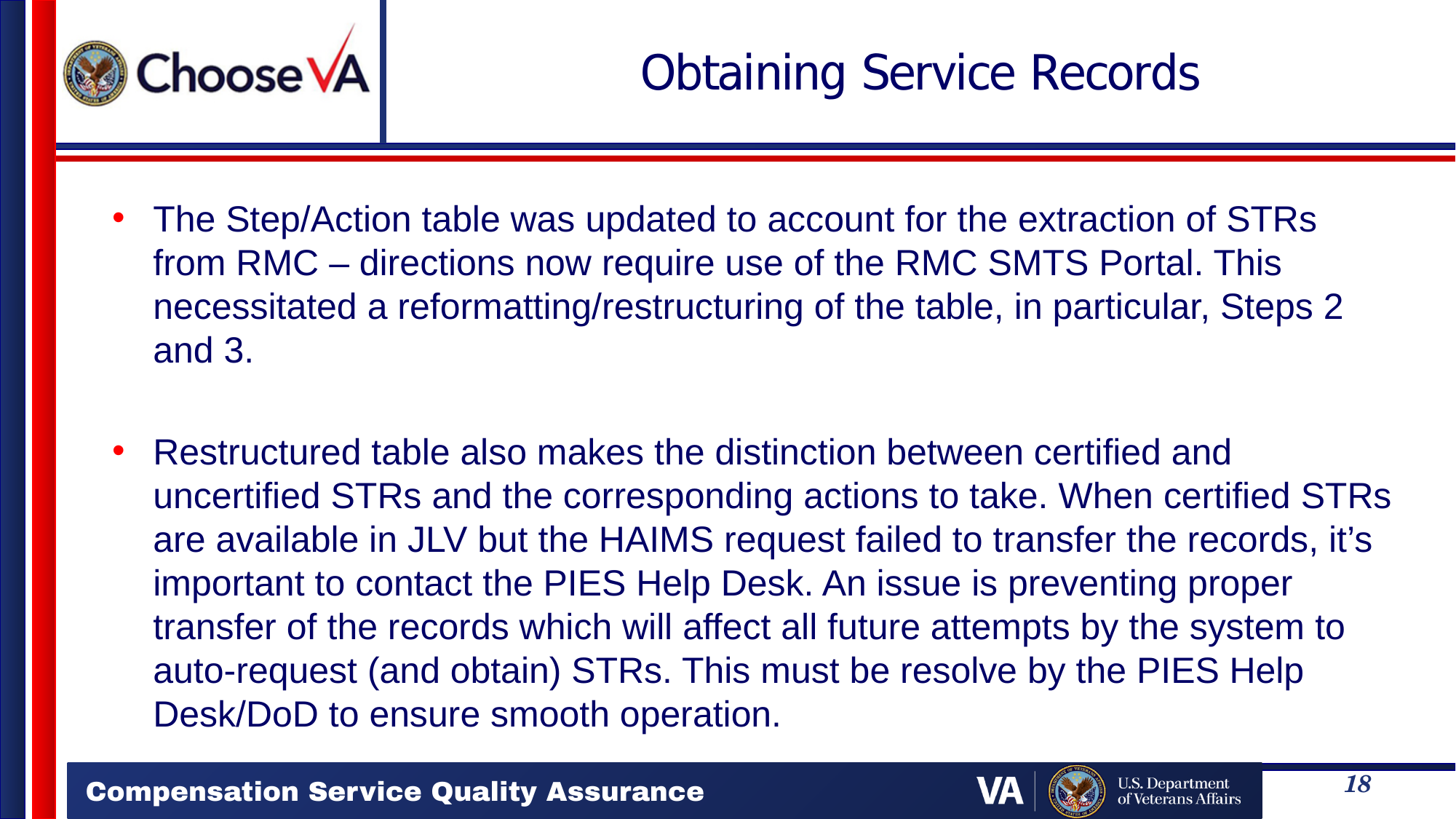

# Obtaining Service Records
The Step/Action table was updated to account for the extraction of STRs from RMC – directions now require use of the RMC SMTS Portal. This necessitated a reformatting/restructuring of the table, in particular, Steps 2 and 3.

Restructured table also makes the distinction between certified and uncertified STRs and the corresponding actions to take. When certified STRs are available in JLV but the HAIMS request failed to transfer the records, it’s important to contact the PIES Help Desk. An issue is preventing proper transfer of the records which will affect all future attempts by the system to auto-request (and obtain) STRs. This must be resolve by the PIES Help Desk/DoD to ensure smooth operation.

18